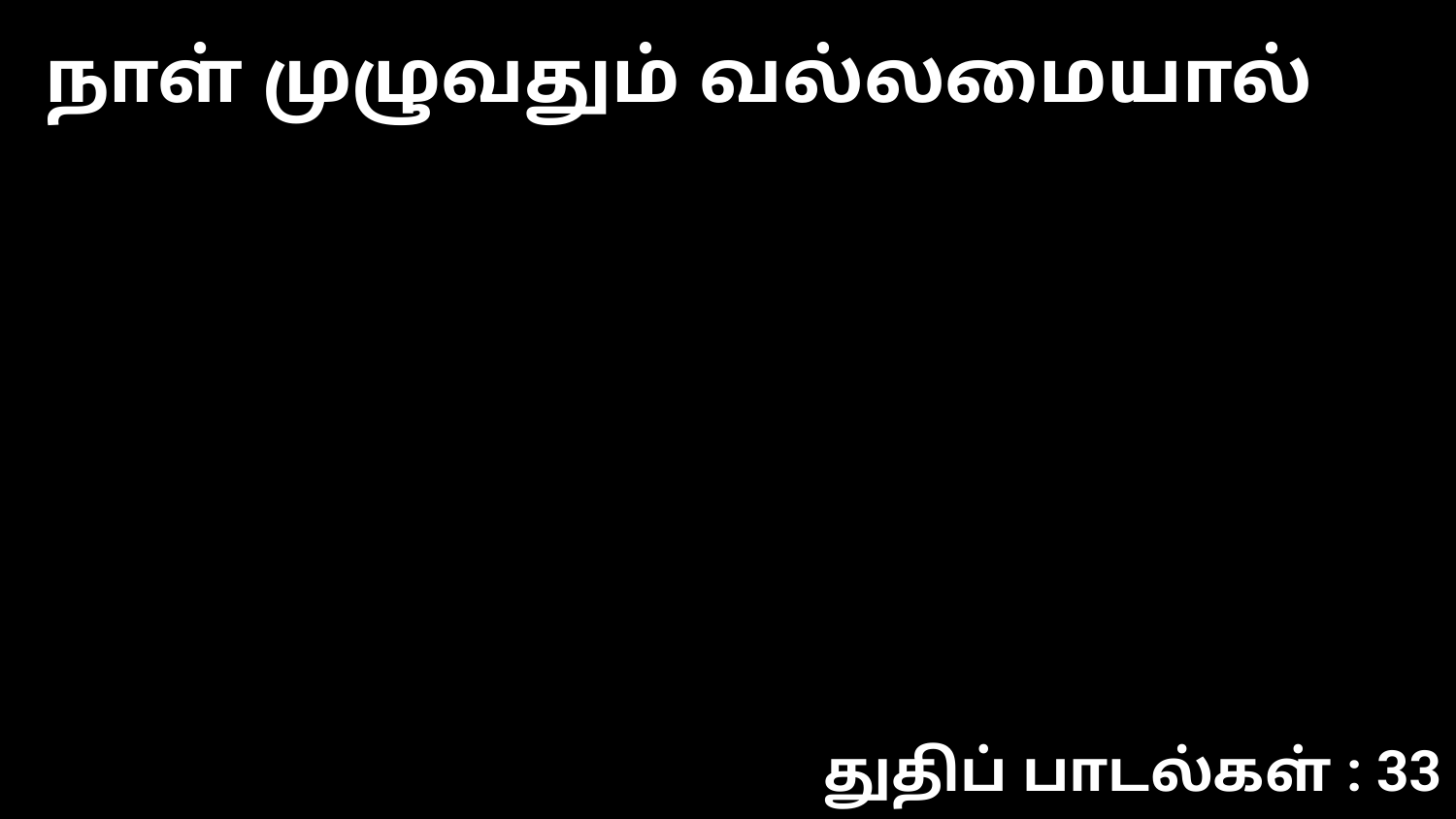

நாள் முழுவதும் வல்லமையால்
துதிப் பாடல்கள் : 33